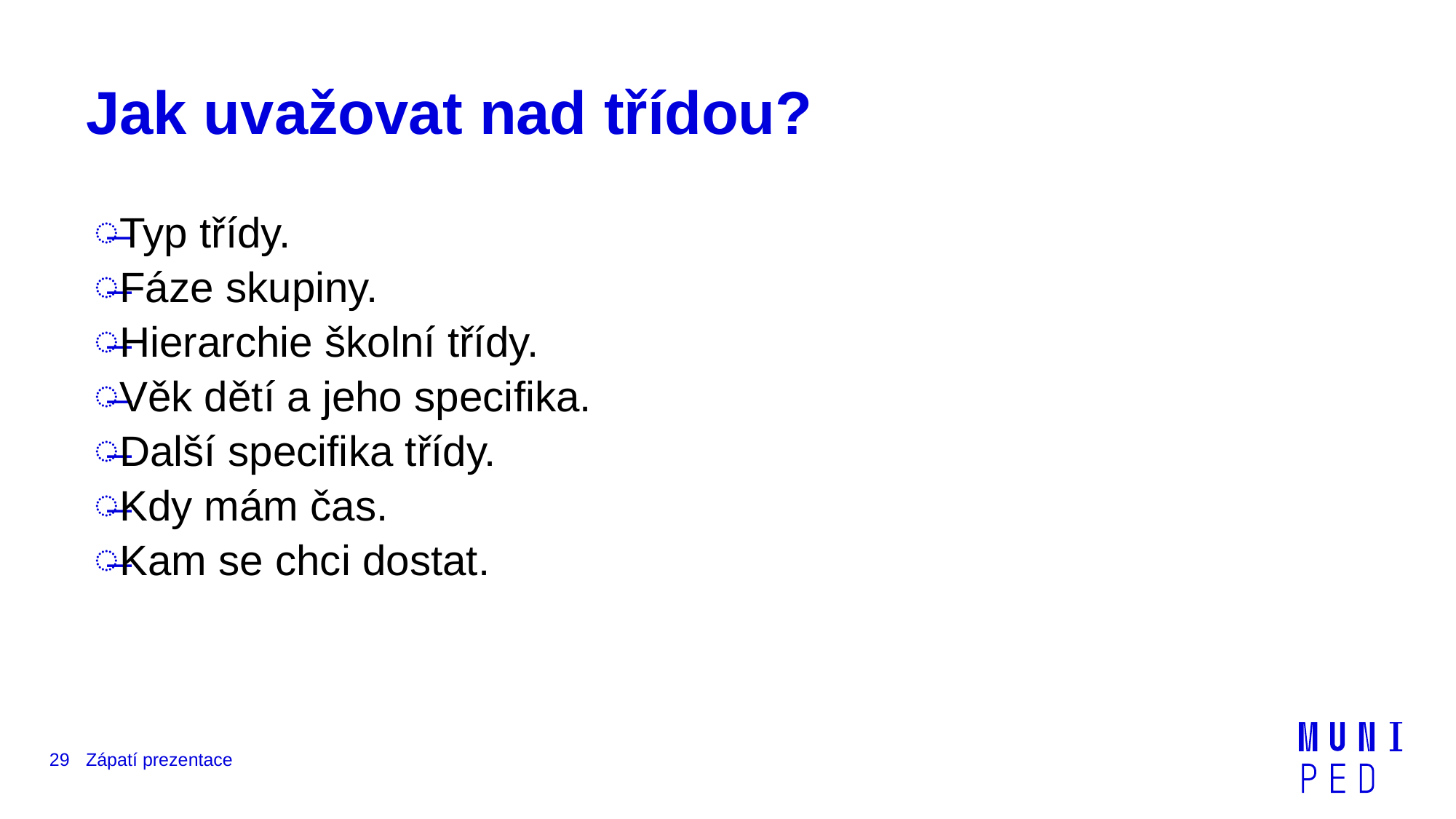

# Jak uvažovat nad třídou?
Typ třídy.
Fáze skupiny.
Hierarchie školní třídy.
Věk dětí a jeho specifika.
Další specifika třídy.
Kdy mám čas.
Kam se chci dostat.
29
Zápatí prezentace